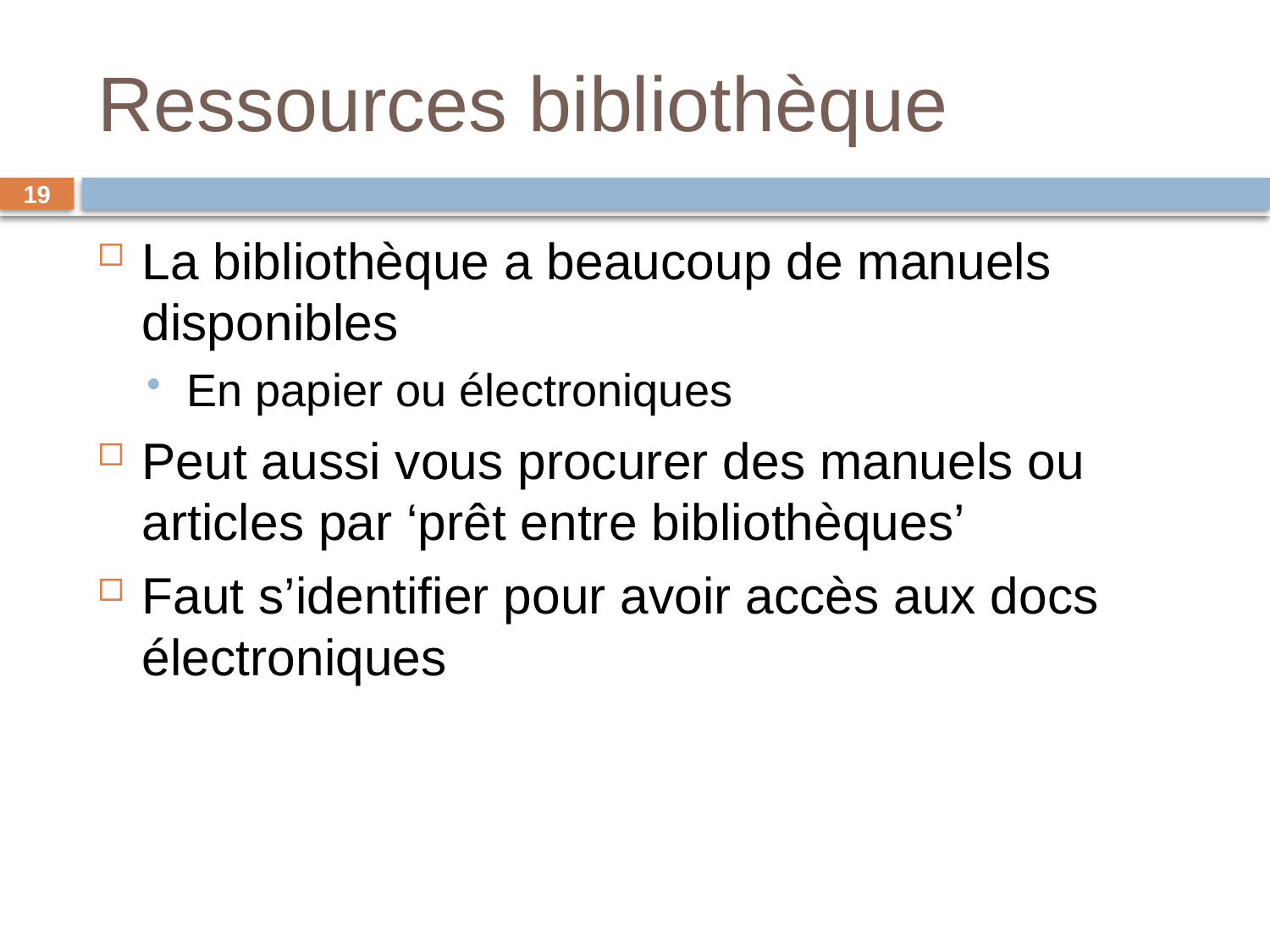

# Ressources bibliothèque
19
La bibliothèque a beaucoup de manuels disponibles
En papier ou électroniques
Peut aussi vous procurer des manuels ou articles par ‘prêt entre bibliothèques’
Faut s’identifier pour avoir accès aux docs électroniques